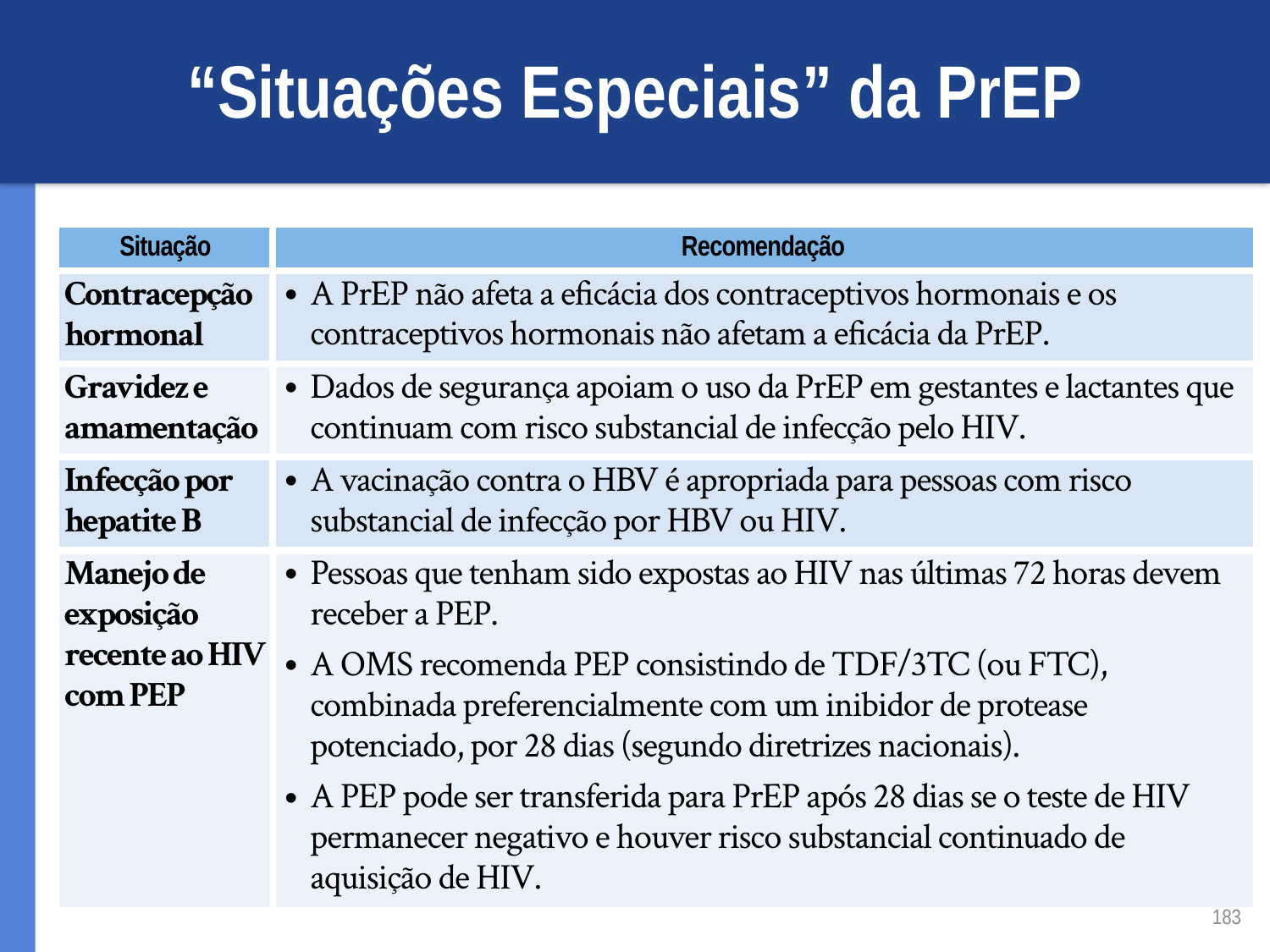

# “Situações Especiais” da PrEP
| Situação | Recomendação |
| --- | --- |
| Contracepção hormonal | A PrEP não afeta a eficácia dos contraceptivos hormonais e os contraceptivos hormonais não afetam a eficácia da PrEP. |
| Gravidez e amamentação | Dados de segurança apoiam o uso da PrEP em gestantes e lactantes que continuam com risco substancial de infecção pelo HIV. |
| Infecção por hepatite B | A vacinação contra o HBV é apropriada para pessoas com risco substancial de infecção por HBV ou HIV. |
| Manejo de exposição recente ao HIV com PEP | Pessoas que tenham sido expostas ao HIV nas últimas 72 horas devem receber a PEP. A OMS recomenda PEP consistindo de TDF/3TC (ou FTC), combinada preferencialmente com um inibidor de protease potenciado, por 28 dias (segundo diretrizes nacionais). A PEP pode ser transferida para PrEP após 28 dias se o teste de HIV permanecer negativo e houver risco substancial continuado de aquisição de HIV. |
183